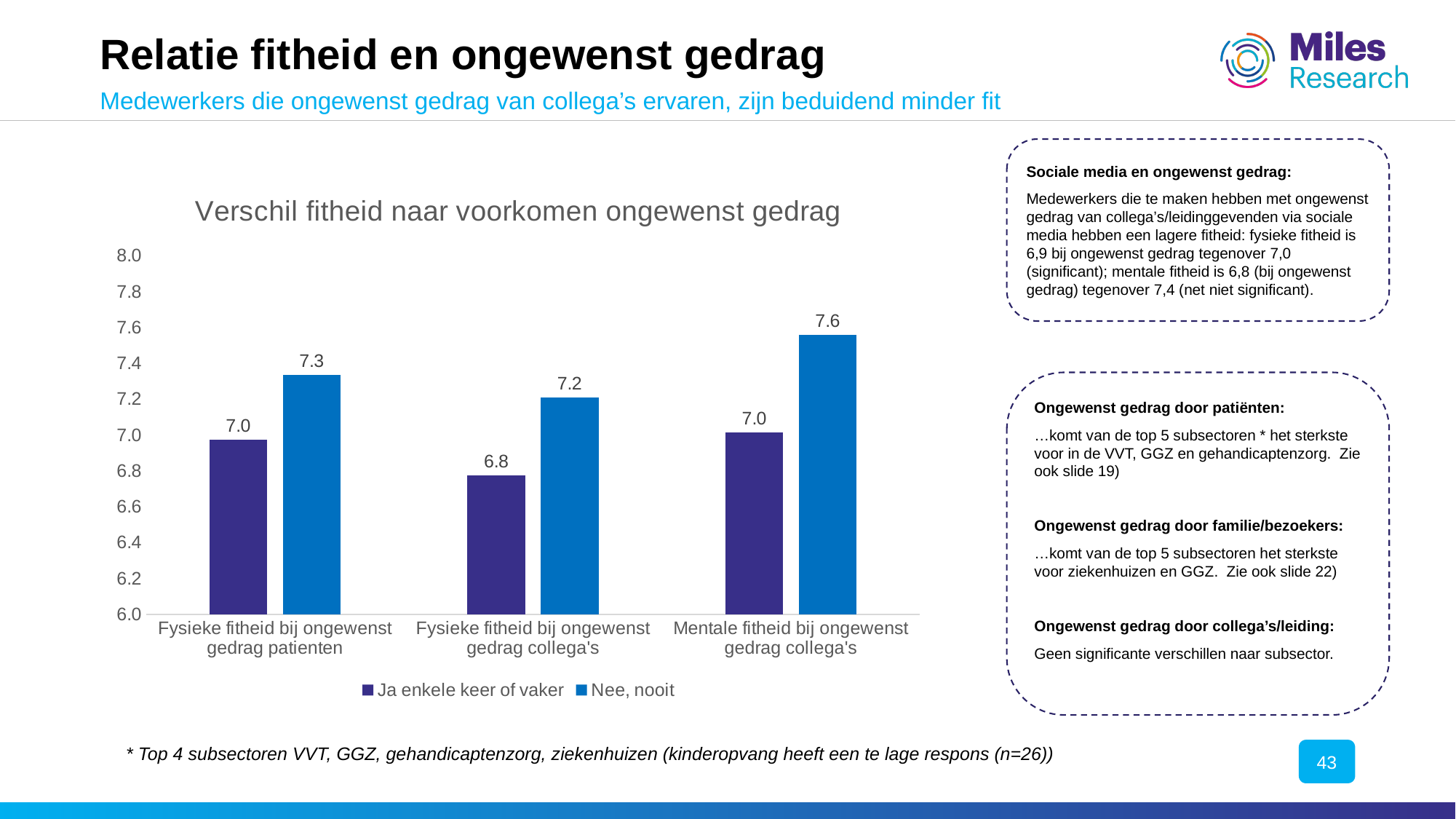

# Relatie fitheid en ongewenst gedrag
Medewerkers die ongewenst gedrag van collega’s ervaren, zijn beduidend minder fit
Sociale media en ongewenst gedrag:
Medewerkers die te maken hebben met ongewenst gedrag van collega’s/leidinggevenden via sociale media hebben een lagere fitheid: fysieke fitheid is 6,9 bij ongewenst gedrag tegenover 7,0 (significant); mentale fitheid is 6,8 (bij ongewenst gedrag) tegenover 7,4 (net niet significant).

### Chart: Verschil fitheid naar voorkomen ongewenst gedrag

| Category | Ja enkele keer of vaker | Nee, nooit |
|---|---|---|
| Fysieke fitheid bij ongewenst gedrag patienten | 6.975789473684211 | 7.333333333333333 |
| Fysieke fitheid bij ongewenst gedrag collega's | 6.776053215077606 | 7.21045197740113 |
| Mentale fitheid bij ongewenst gedrag collega's | 7.013303769401331 | 7.557909604519774 |
Ongewenst gedrag door patiënten:
…komt van de top 5 subsectoren * het sterkste voor in de VVT, GGZ en gehandicaptenzorg.  Zie ook slide 19)

Ongewenst gedrag door familie/bezoekers:
…komt van de top 5 subsectoren het sterkste voor ziekenhuizen en GGZ.  Zie ook slide 22)

Ongewenst gedrag door collega’s/leiding:
Geen significante verschillen naar subsector.

* Top 4 subsectoren VVT, GGZ, gehandicaptenzorg, ziekenhuizen (kinderopvang heeft een te lage respons (n=26))
43